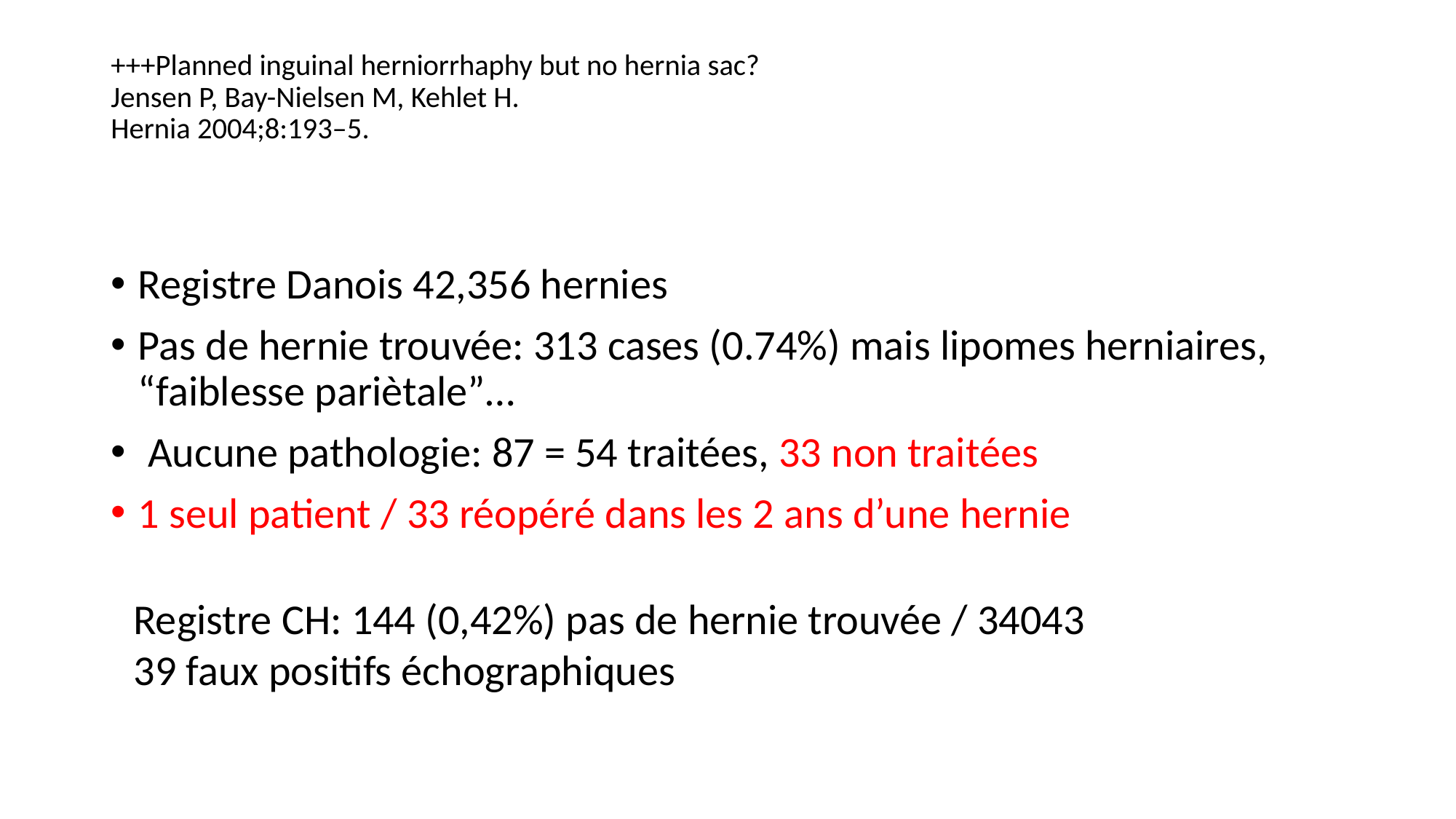

# +++Planned inguinal herniorrhaphy but no hernia sac? Jensen P, Bay-Nielsen M, Kehlet H. Hernia 2004;8:193–5.
Registre Danois 42,356 hernies
Pas de hernie trouvée: 313 cases (0.74%) mais lipomes herniaires, “faiblesse pariètale”…
 Aucune pathologie: 87 = 54 traitées, 33 non traitées
1 seul patient / 33 réopéré dans les 2 ans d’une hernie
Registre CH: 144 (0,42%) pas de hernie trouvée / 34043
39 faux positifs échographiques